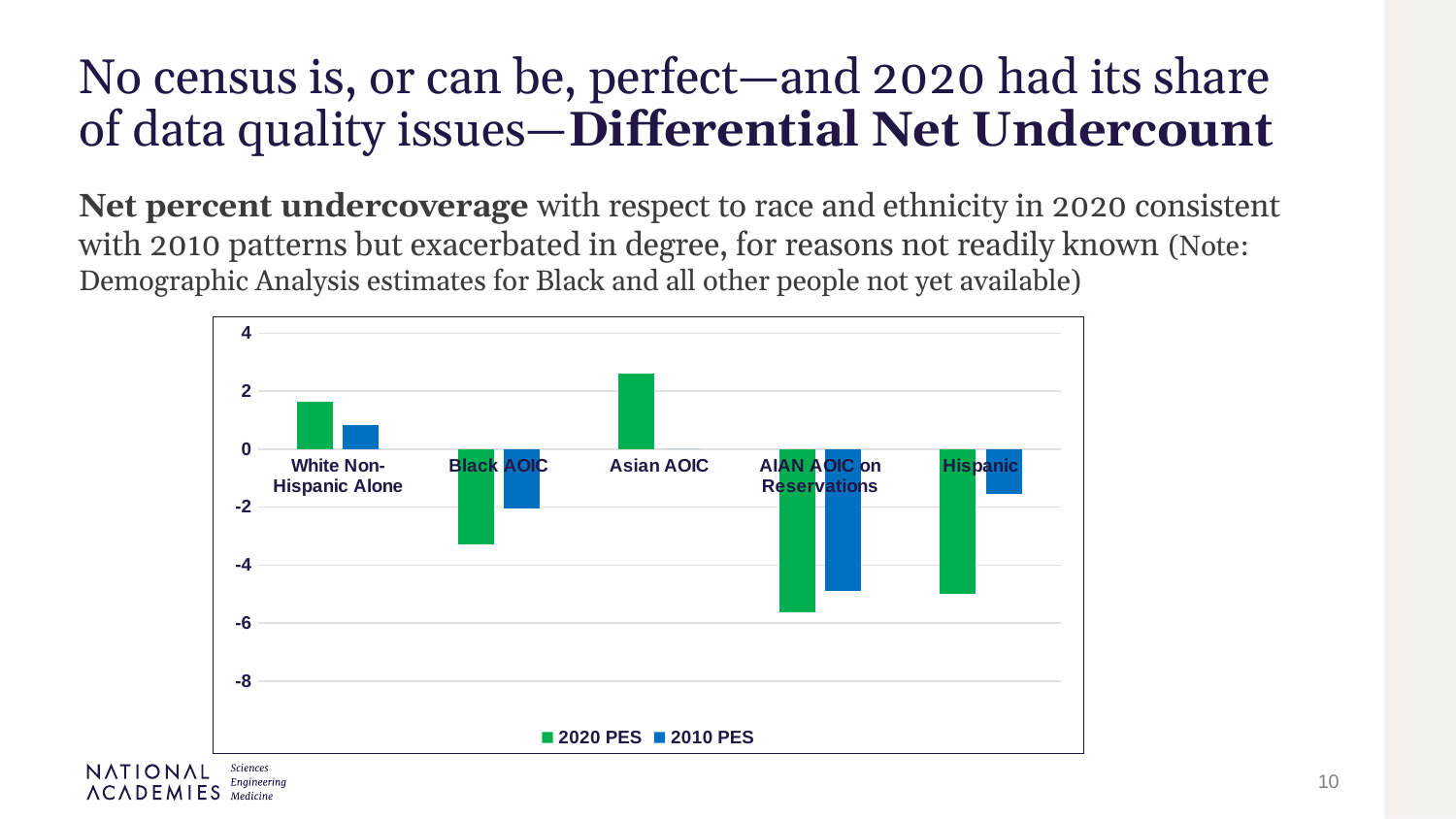

# No census is, or can be, perfect—and 2020 had its share of data quality issues—Differential Net Undercount
Net percent undercoverage with respect to race and ethnicity in 2020 consistent with 2010 patterns but exacerbated in degree, for reasons not readily known (Note: Demographic Analysis estimates for Black and all other people not yet available)

### Chart

| Category | 2020 PES | 2010 PES |
|---|---|---|
| White Non-Hispanic Alone | 1.64 | 0.83 |
| Black AOIC | -3.3 | -2.06 |
| Asian AOIC | 2.62 | 0.0 |
| AIAN AOIC on Reservations | -5.64 | -4.88 |
| Hispanic | -4.99 | -1.54 |
10